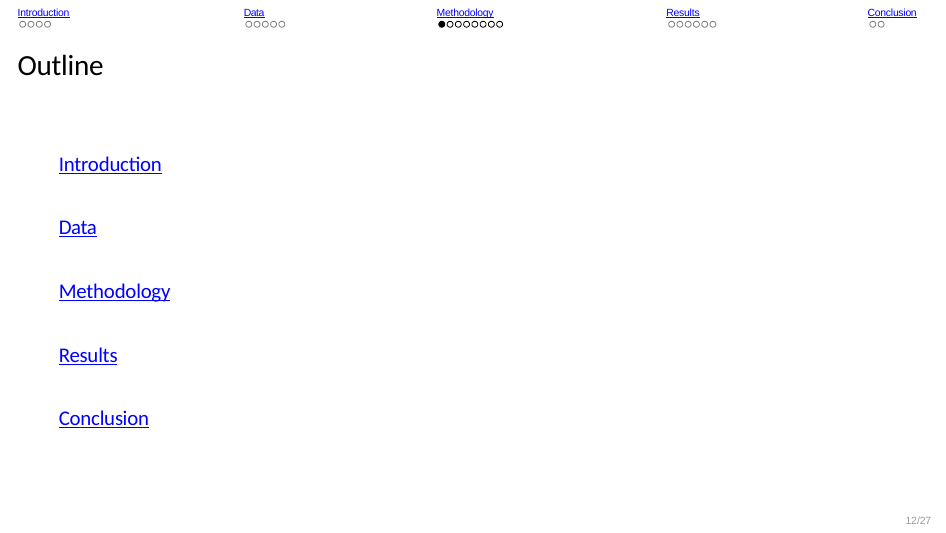

Introduction
Data
Methodology
Results
Conclusion

Outline
Introduction

Data
Methodology
Results

Conclusion
12/27